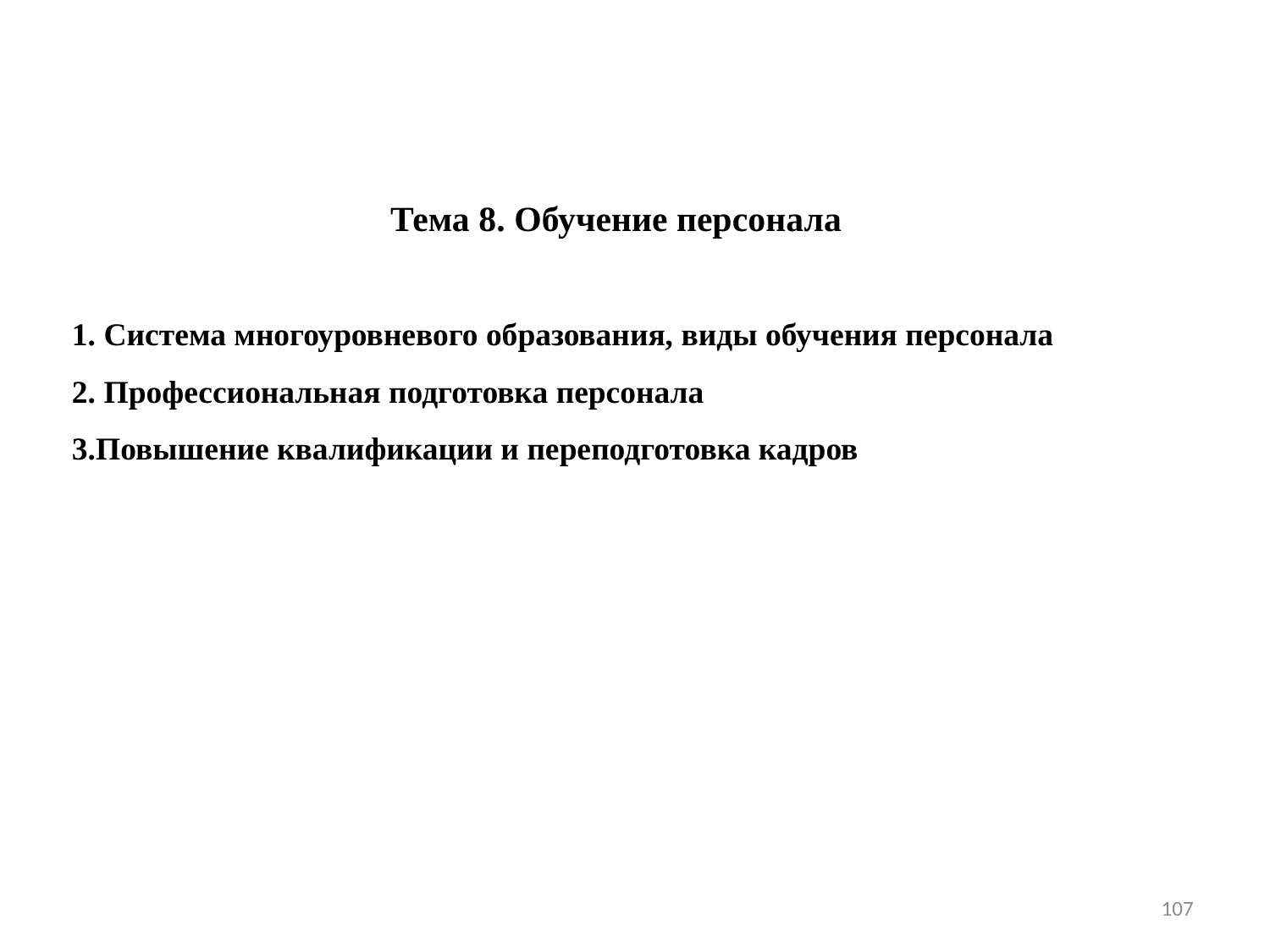

Тема 8. Обучение персонала

1. Система многоуровневого образования, виды обучения персонала
2. Профессиональная подготовка персонала
3.Повышение квалификации и переподготовка кадров
107